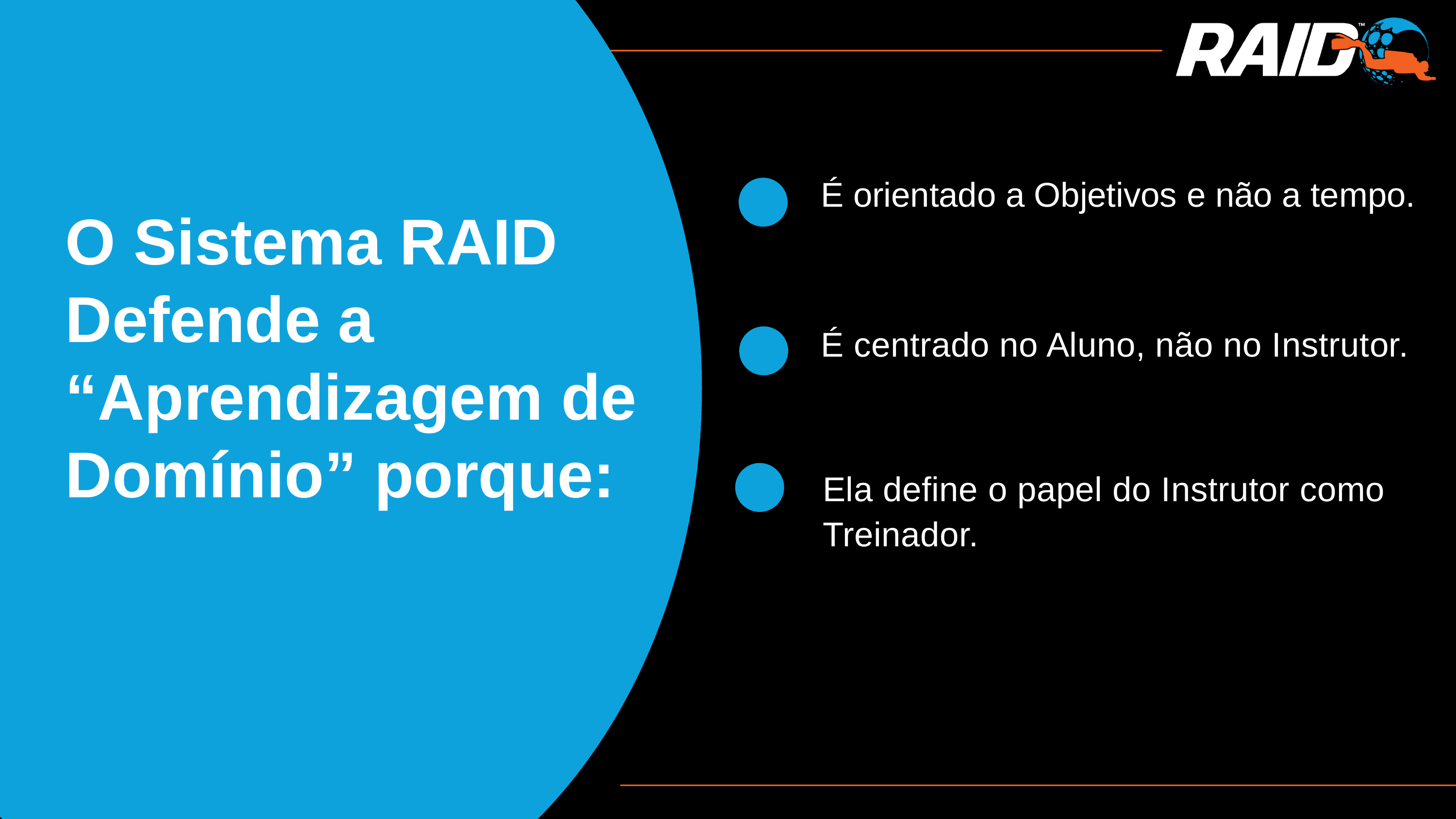

É orientado a Objetivos e não a tempo.

O Sistema RAID Defende a “Aprendizagem de Domínio” porque:
É centrado no Aluno, não no Instrutor.

Ela define o papel do Instrutor como Treinador.